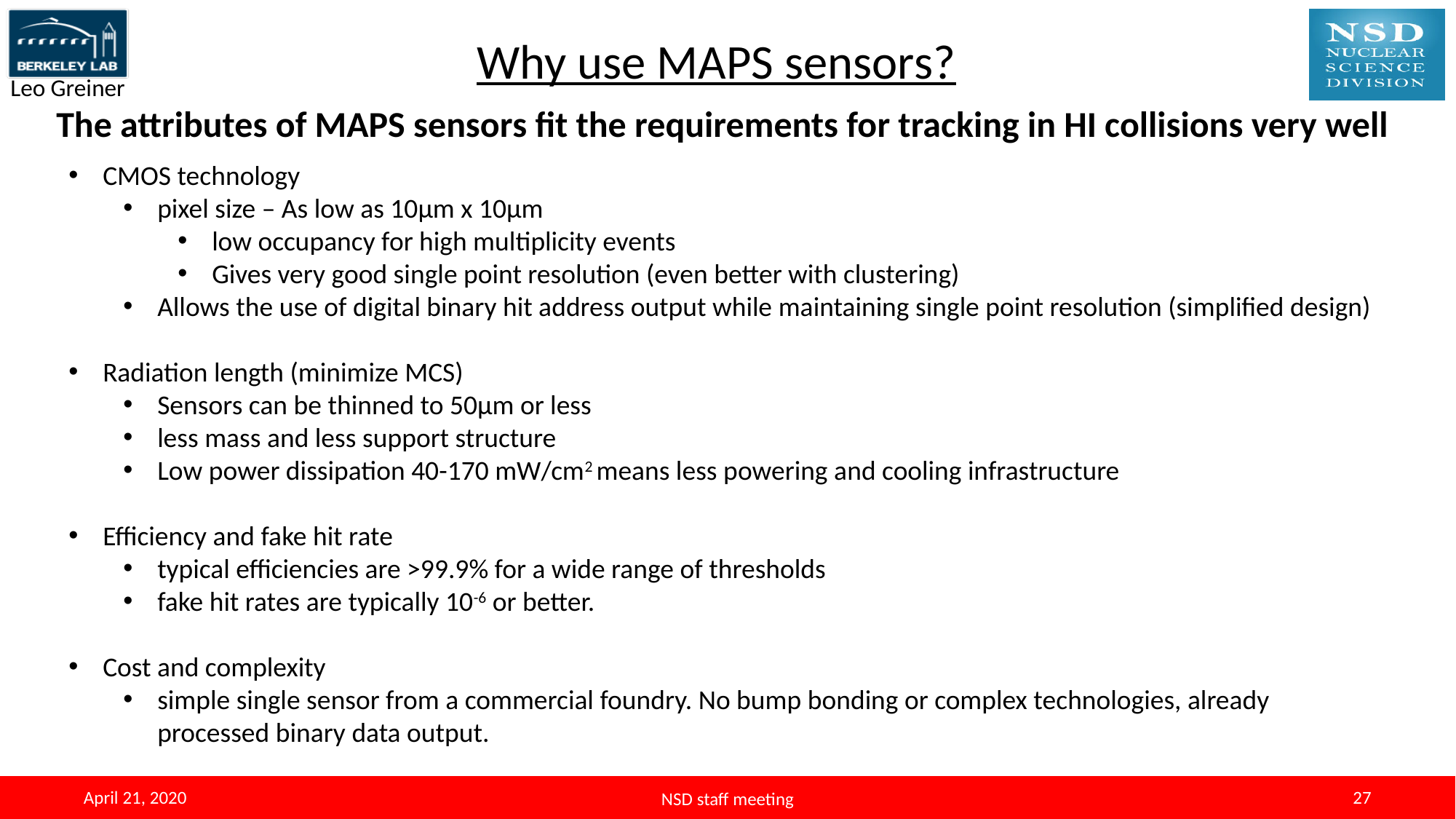

# Why use MAPS sensors?
The attributes of MAPS sensors fit the requirements for tracking in HI collisions very well
CMOS technology
pixel size – As low as 10µm x 10µm
low occupancy for high multiplicity events
Gives very good single point resolution (even better with clustering)
Allows the use of digital binary hit address output while maintaining single point resolution (simplified design)

Radiation length (minimize MCS)
Sensors can be thinned to 50µm or less
less mass and less support structure
Low power dissipation 40-170 mW/cm2 means less powering and cooling infrastructure

Efficiency and fake hit rate
typical efficiencies are >99.9% for a wide range of thresholds
fake hit rates are typically 10-6 or better.

Cost and complexity
simple single sensor from a commercial foundry. No bump bonding or complex technologies, already processed binary data output.

27
April 21, 2020
NSD staff meeting